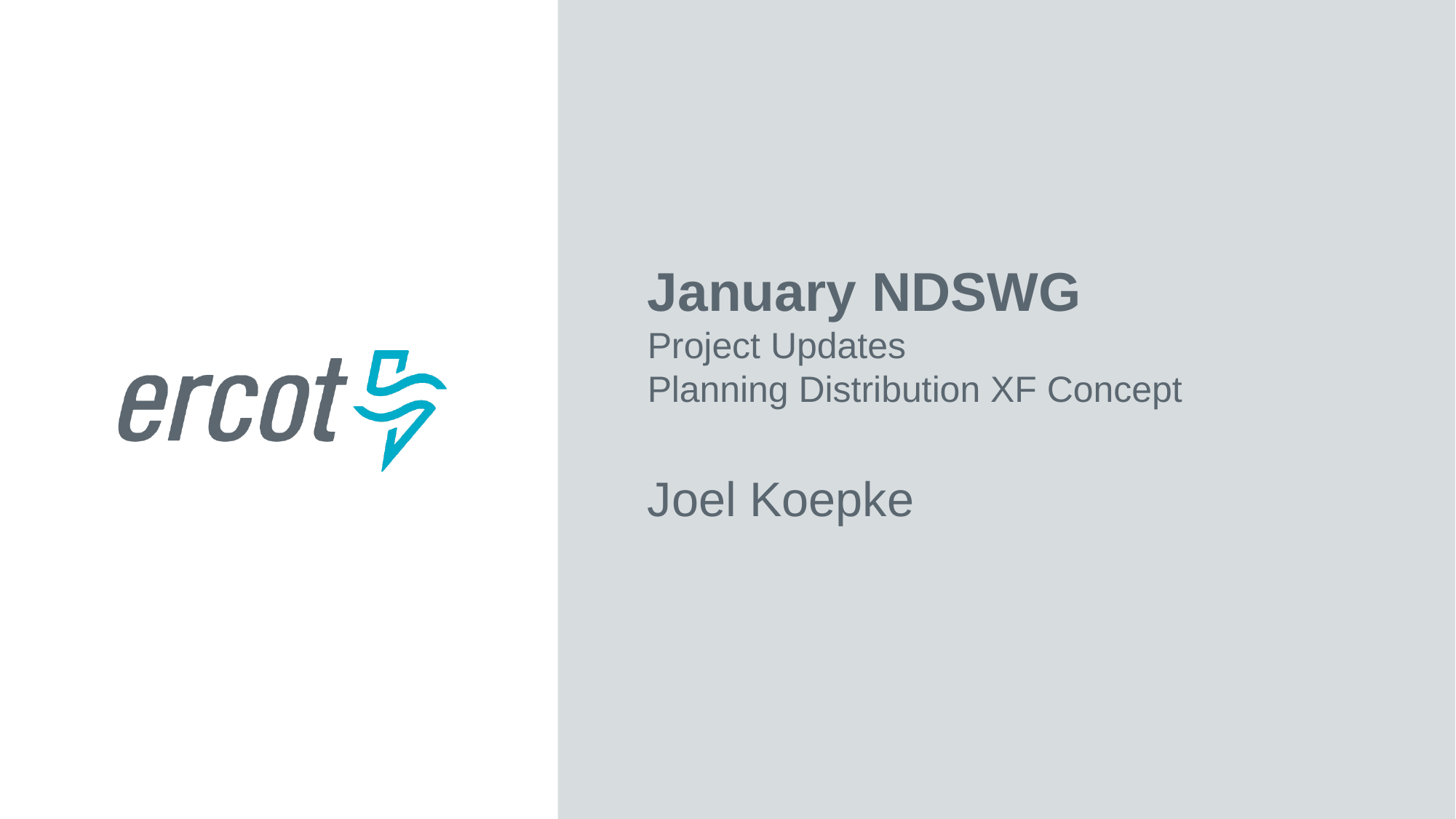

January NDSWG
Project Updates
Planning Distribution XF Concept

Joel Koepke